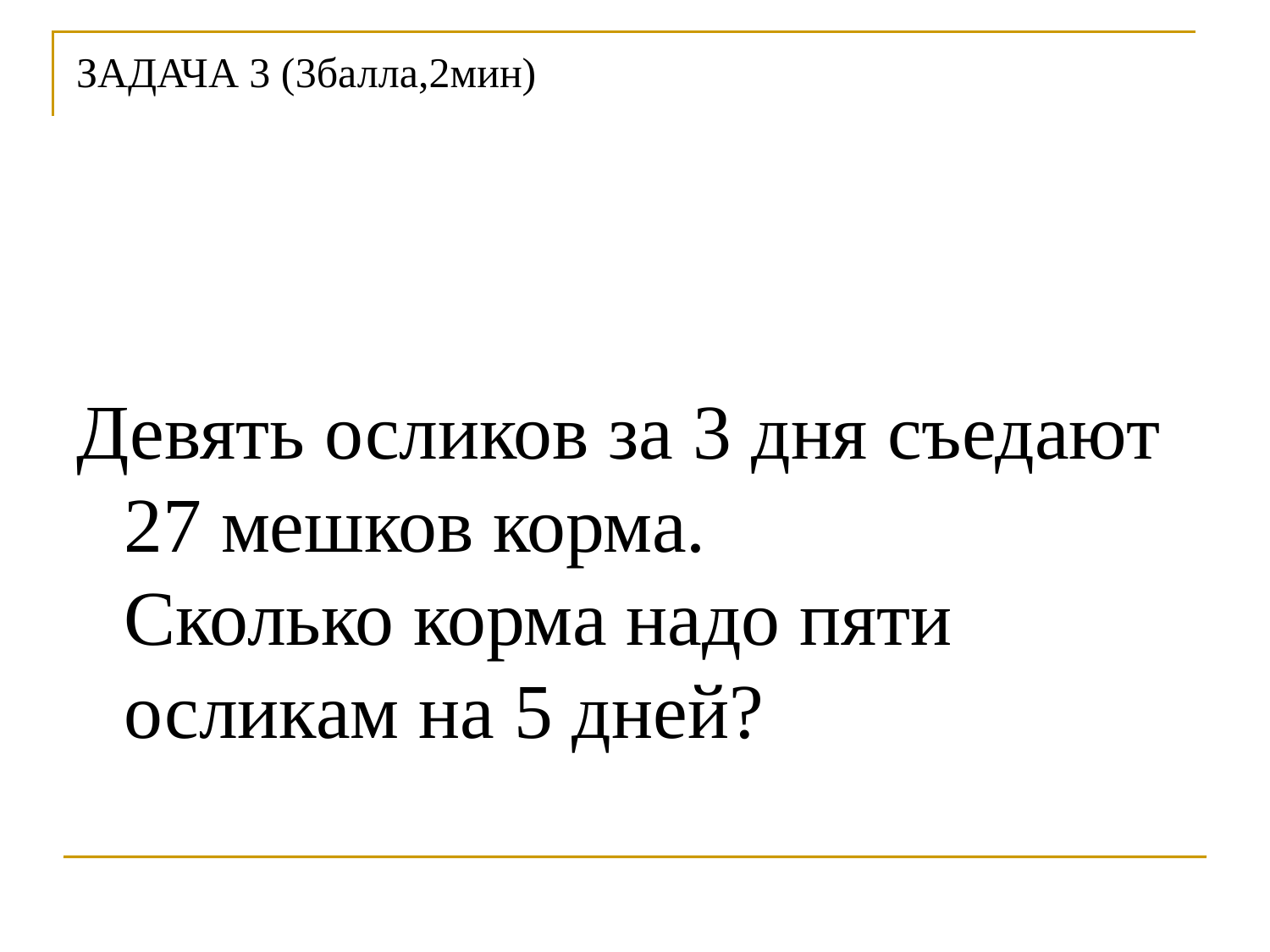

# ЗАДАЧА 3 (3балла,2мин)

Девять осликов за 3 дня съедают 27 мешков корма.
Сколько корма надо пяти осликам на 5 дней?